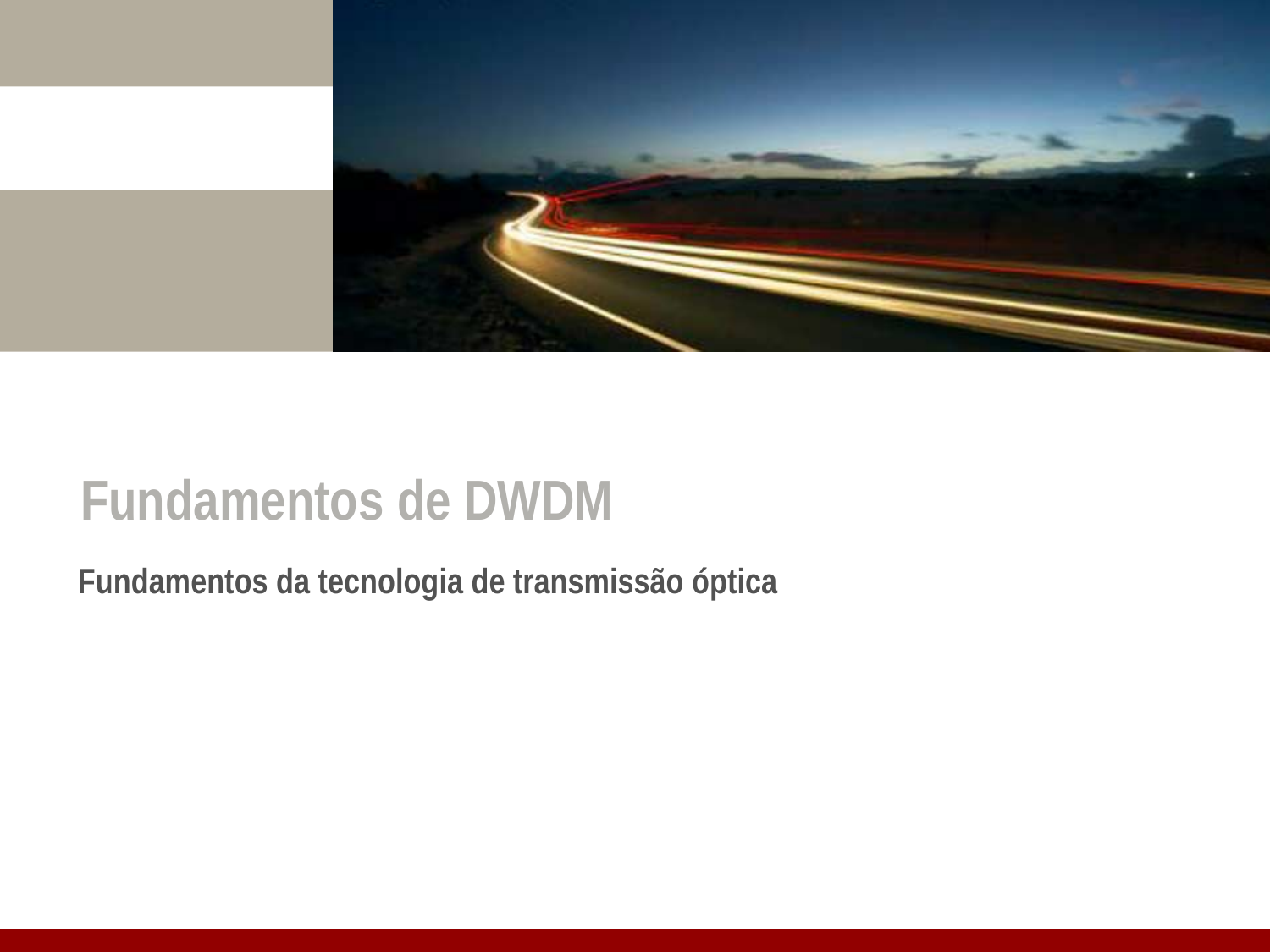

Fundamentos de DWDM
# Fundamentos da tecnologia de transmissão óptica